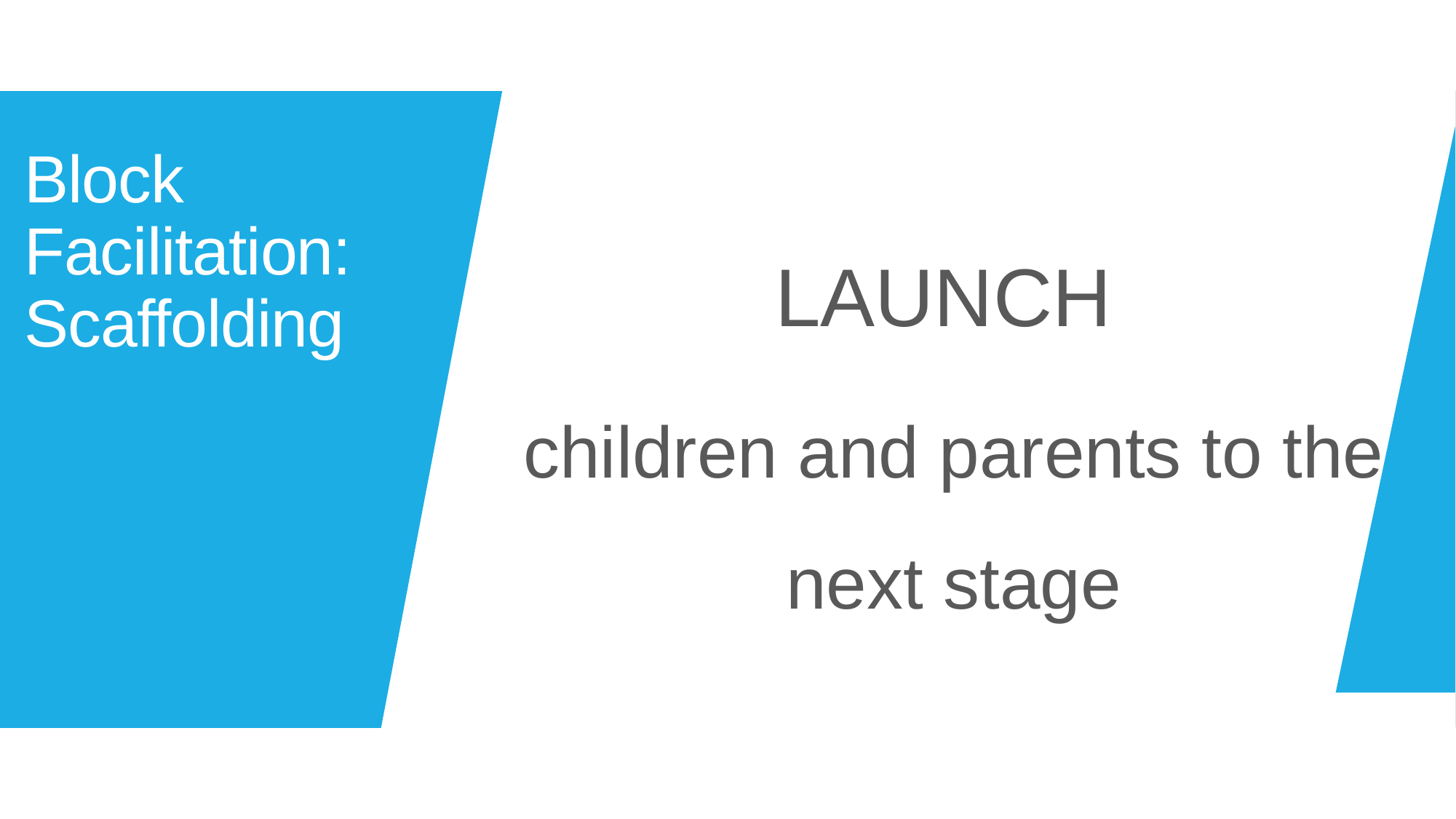

# Block Facilitation: Scaffolding
LAUNCH
children and parents to the next stage